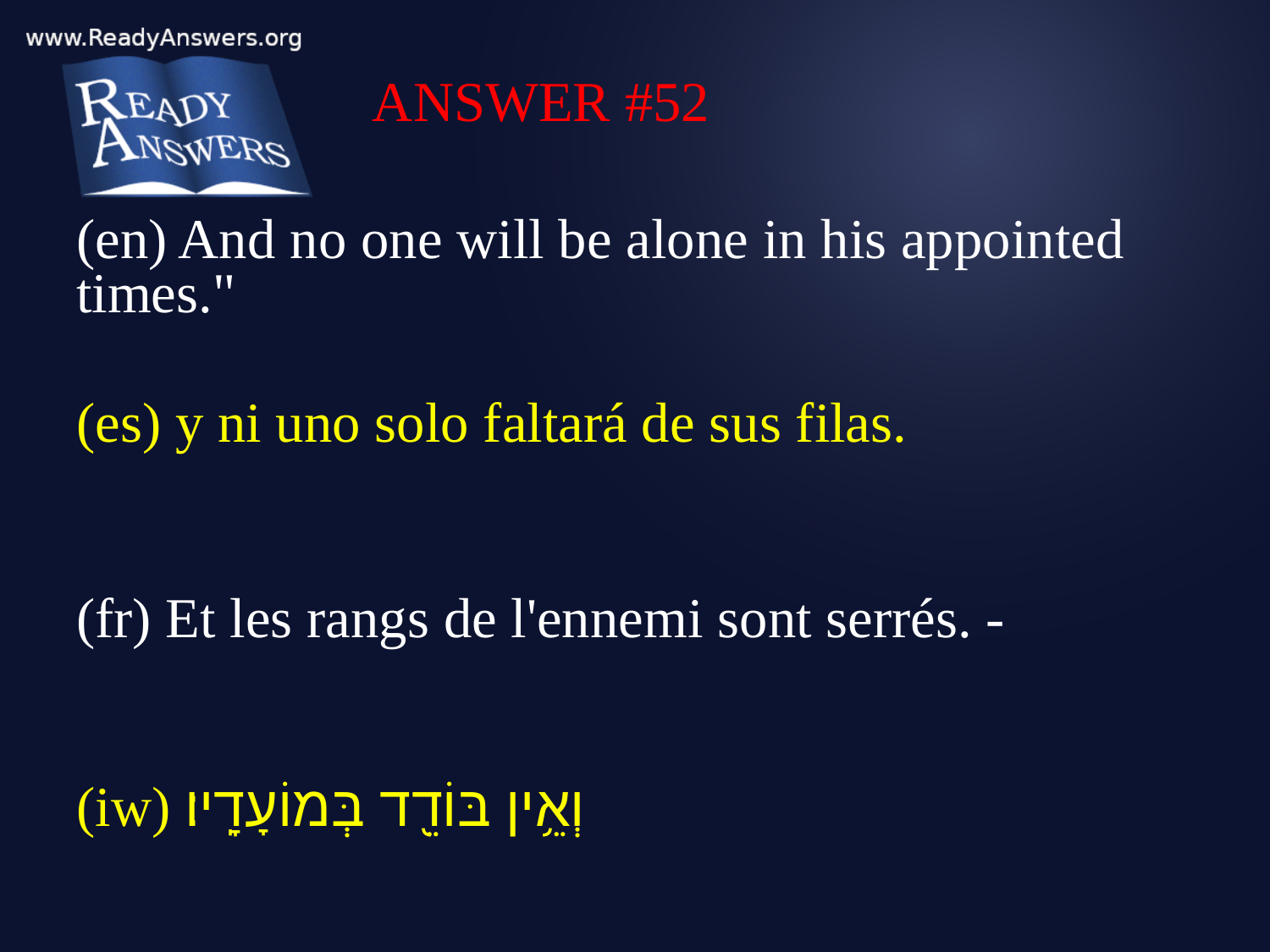

ANSWER #52
(en) And no one will be alone in his appointed times."
(es) y ni uno solo faltará de sus filas.
(fr) Et les rangs de l'ennemi sont serrés. -
(iw) וְאֵ֥ין בּוֹדֵ֖ד בְּמוֹעָדָֽיו׃